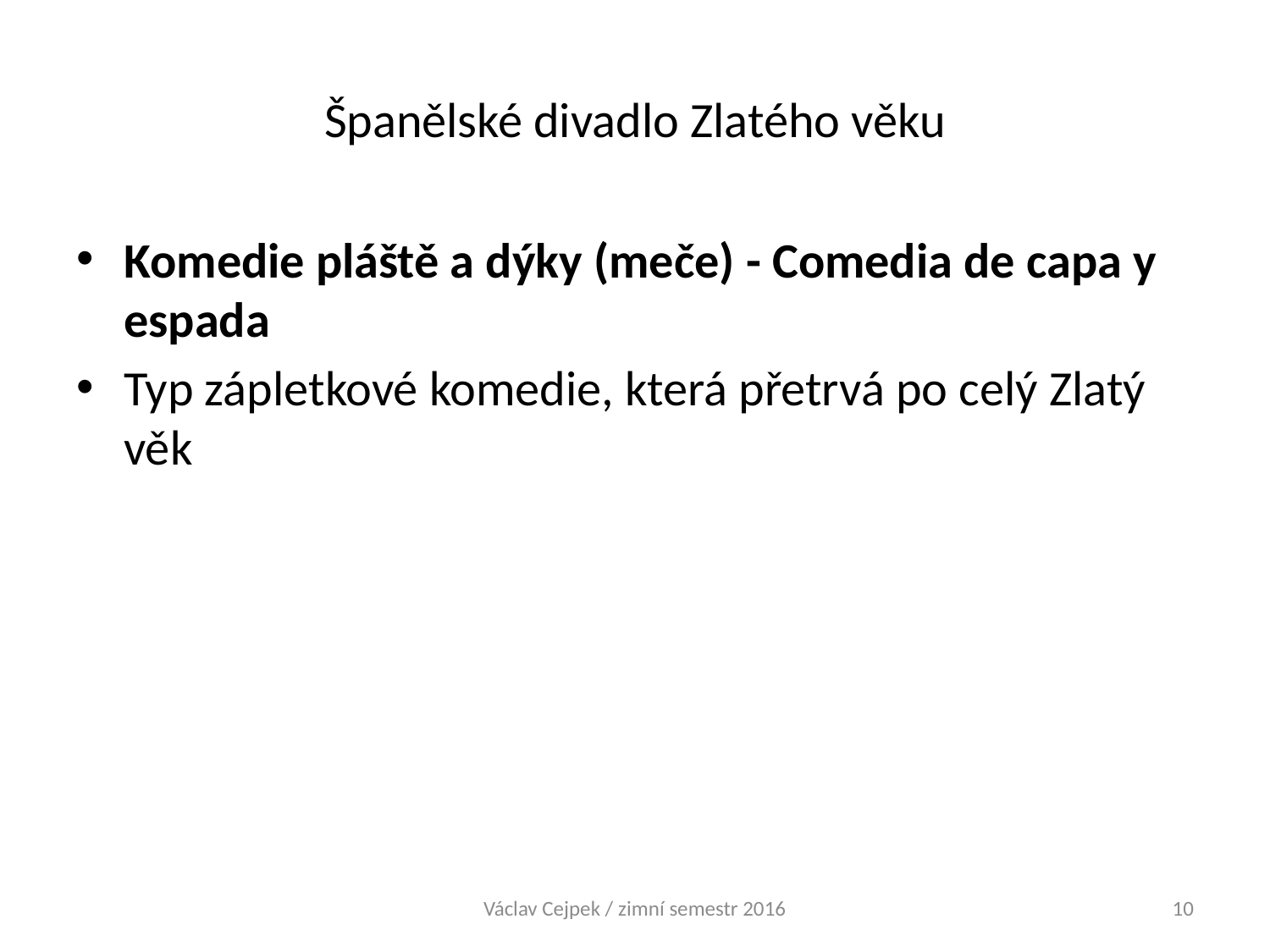

# Španělské divadlo Zlatého věku
Komedie pláště a dýky (meče) - Comedia de capa y espada
Typ zápletkové komedie, která přetrvá po celý Zlatý věk
Václav Cejpek / zimní semestr 2016
10